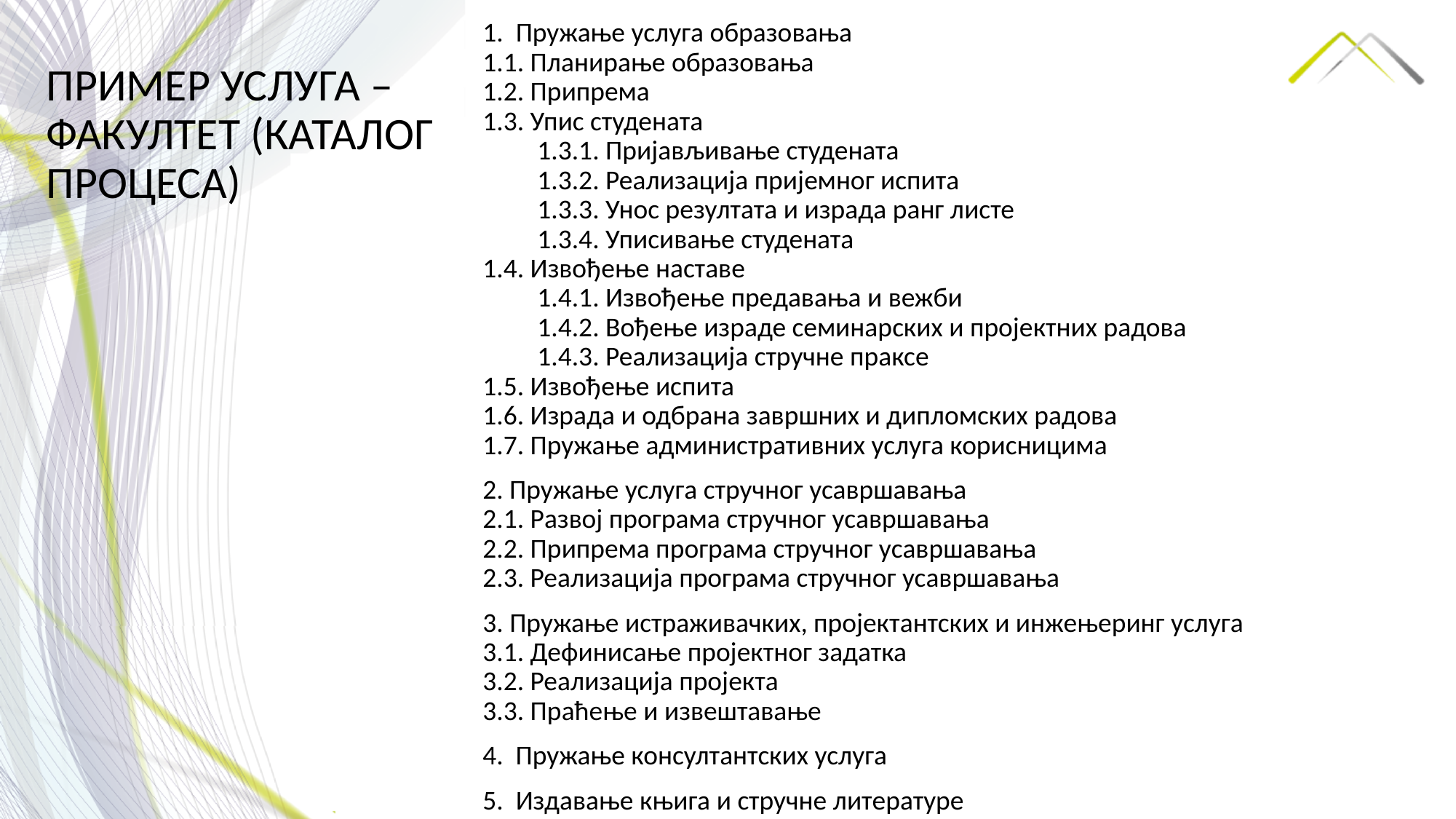

1.  Пружање услуга образовања
1.1. Планирање образовања
1.2. Припрема
1.3. Упис студената
  1.3.1. Пријављивање студената
  1.3.2. Реализација пријемног испита
  1.3.3. Унос резултата и израда ранг листе
  1.3.4. Уписивање студената
1.4. Извођење наставе
  1.4.1. Извођење предавања и вежби
  1.4.2. Вођење израде семинарских и пројектних радова
  1.4.3. Реализација стручне праксе
1.5. Извођење испита
1.6. Израда и одбрана завршних и дипломских радова
1.7. Пружање административних услуга корисницима
2. Пружање услуга стручног усавршавања
2.1. Развој програма стручног усавршавања
2.2. Припрема програма стручног усавршавања
2.3. Реализација програма стручног усавршавања
3. Пружање истраживачких, пројектантских и инжењеринг услуга
3.1. Дефинисање пројектног задатка
3.2. Реализација пројекта
3.3. Праћење и извештавање
4.  Пружање консултантских услуга
5.  Издавање књига и стручне литературе
# ПРИМЕР УСЛУГА – ФАКУЛТЕТ (КАТАЛОГ ПРОЦЕСА)